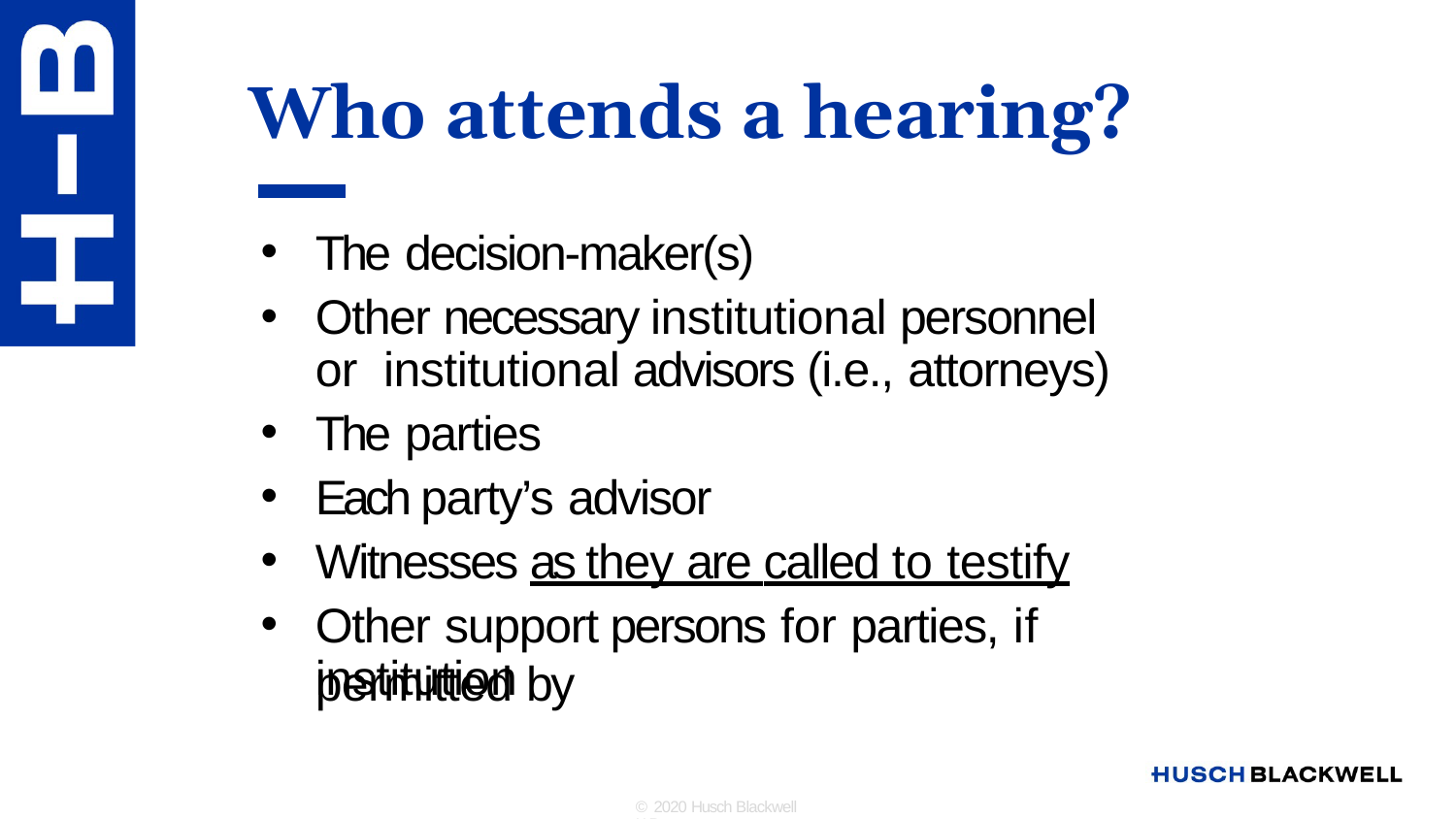

# Who attends a hearing?

The decision-maker(s)
Other necessary institutional personnel or  institutional advisors (i.e., attorneys)
The parties
Each party’s advisor
Witnesses as they are called to testify
Other support persons for parties, if permitted by
institution

© 2020 Husch Blackwell LLP